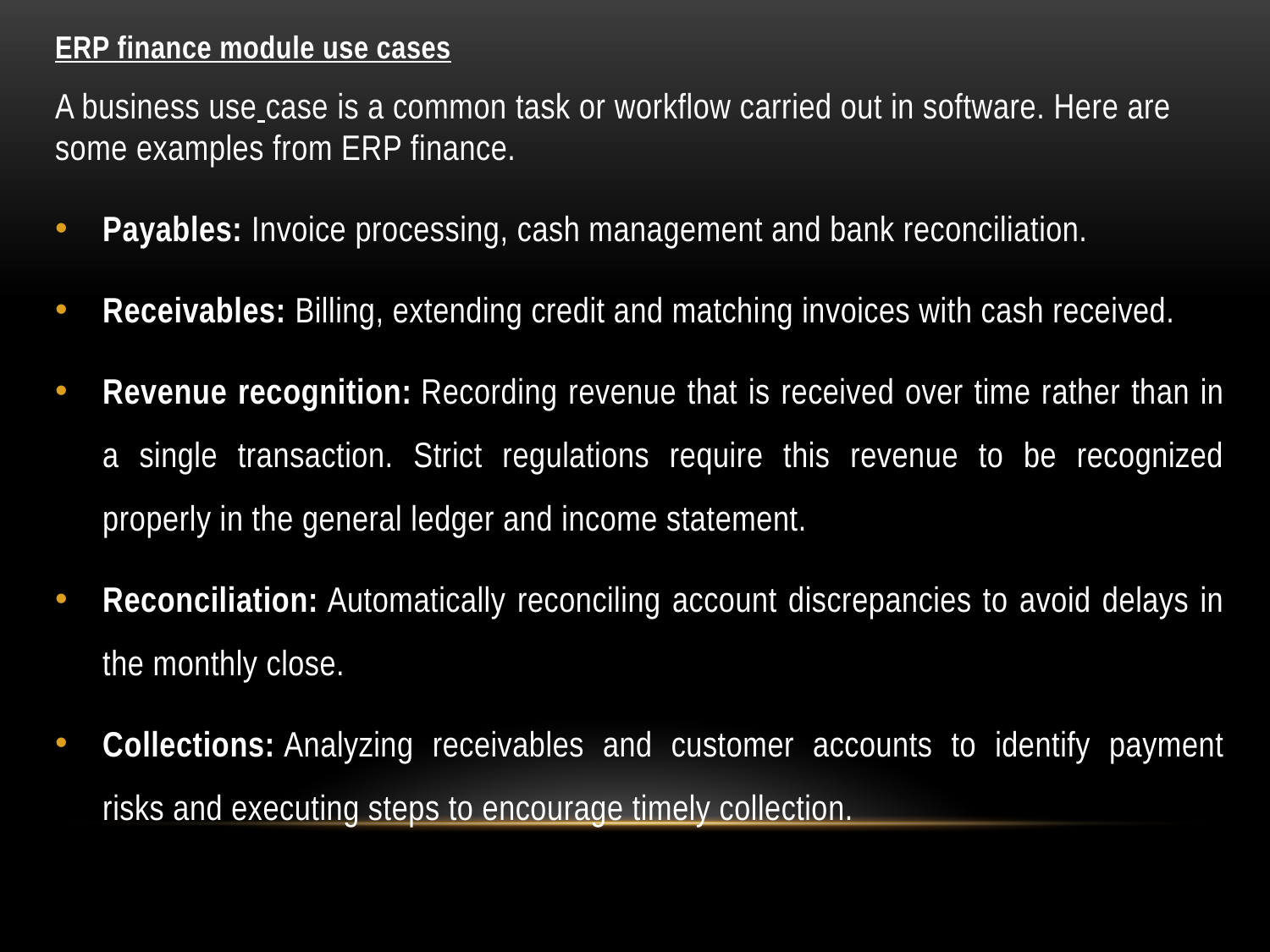

ERP finance module use cases
A business use case is a common task or workflow carried out in software. Here are some examples from ERP finance.
Payables: Invoice processing, cash management and bank reconciliation.
Receivables: Billing, extending credit and matching invoices with cash received.
Revenue recognition: Recording revenue that is received over time rather than in a single transaction. Strict regulations require this revenue to be recognized properly in the general ledger and income statement.
Reconciliation: Automatically reconciling account discrepancies to avoid delays in the monthly close.
Collections: Analyzing receivables and customer accounts to identify payment risks and executing steps to encourage timely collection.